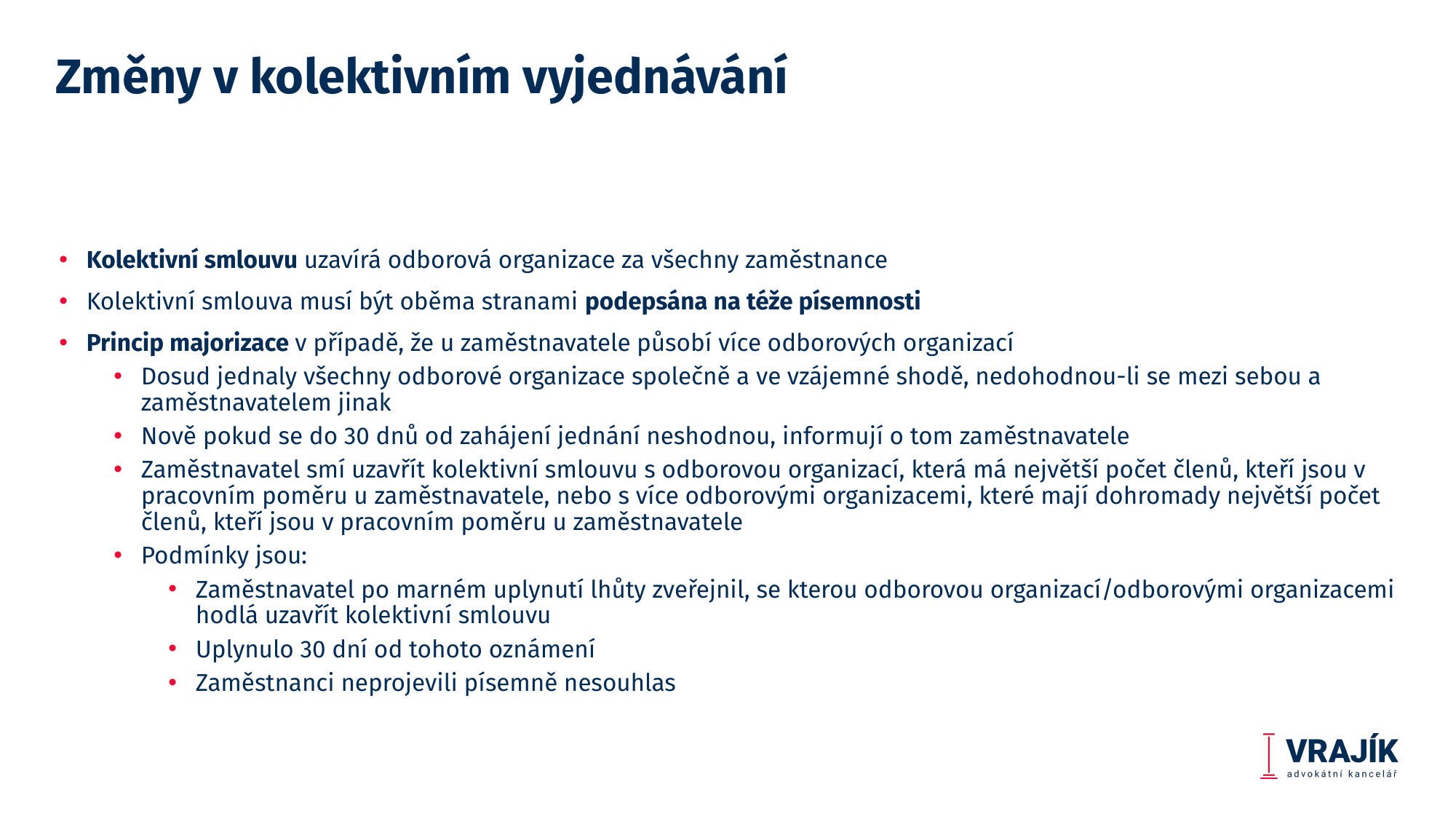

# Změny v kolektivním vyjednávání
Kolektivní smlouvu uzavírá odborová organizace za všechny zaměstnance
Kolektivní smlouva musí být oběma stranami podepsána na téže písemnosti
Princip majorizace v případě, že u zaměstnavatele působí více odborových organizací
Dosud jednaly všechny odborové organizace společně a ve vzájemné shodě, nedohodnou-li se mezi sebou a zaměstnavatelem jinak
Nově pokud se do 30 dnů od zahájení jednání neshodnou, informují o tom zaměstnavatele
Zaměstnavatel smí uzavřít kolektivní smlouvu s odborovou organizací, která má největší počet členů, kteří jsou v pracovním poměru u zaměstnavatele, nebo s více odborovými organizacemi, které mají dohromady největší počet členů, kteří jsou v pracovním poměru u zaměstnavatele
Podmínky jsou:
Zaměstnavatel po marném uplynutí lhůty zveřejnil, se kterou odborovou organizací/odborovými organizacemi hodlá uzavřít kolektivní smlouvu
Uplynulo 30 dní od tohoto oznámení
Zaměstnanci neprojevili písemně nesouhlas